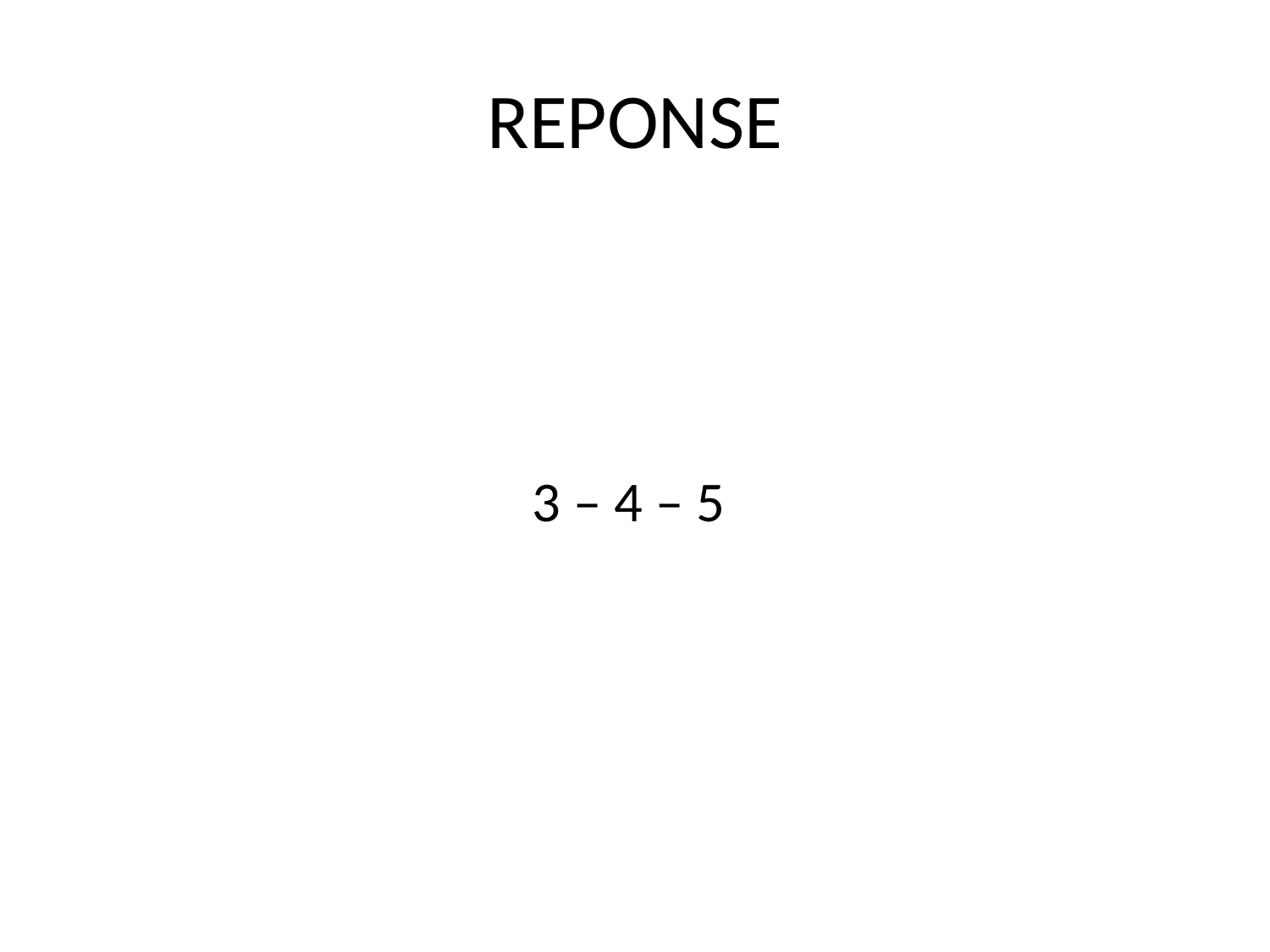

# REPONSE

3 – 4 – 5